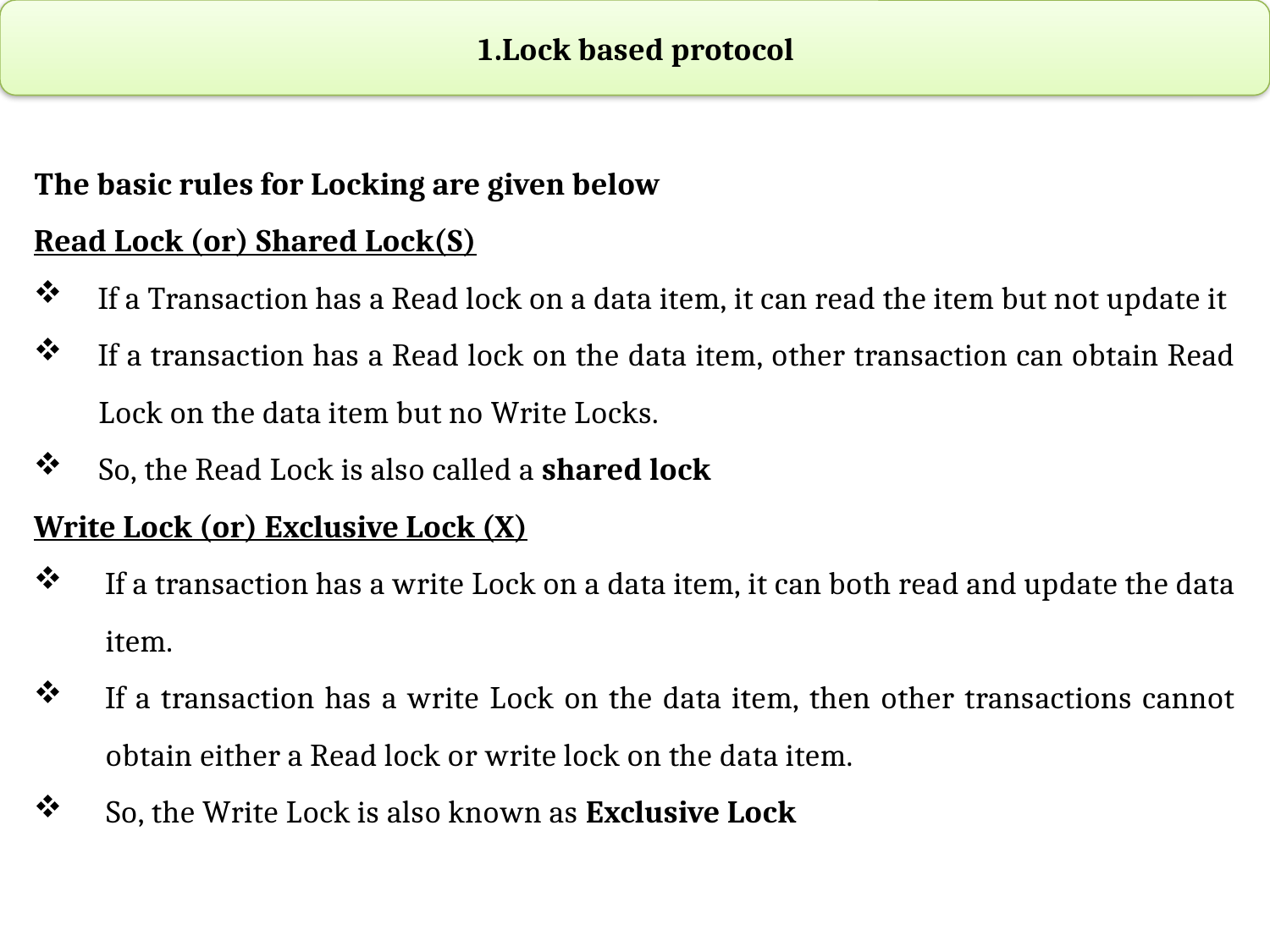

1.Lock based protocol
The basic rules for Locking are given below
Read Lock (or) Shared Lock(S)
If a Transaction has a Read lock on a data item, it can read the item but not update it
If a transaction has a Read lock on the data item, other transaction can obtain Read Lock on the data item but no Write Locks.
So, the Read Lock is also called a shared lock
Write Lock (or) Exclusive Lock (X)
If a transaction has a write Lock on a data item, it can both read and update the data item.
If a transaction has a write Lock on the data item, then other transactions cannot obtain either a Read lock or write lock on the data item.
So, the Write Lock is also known as Exclusive Lock